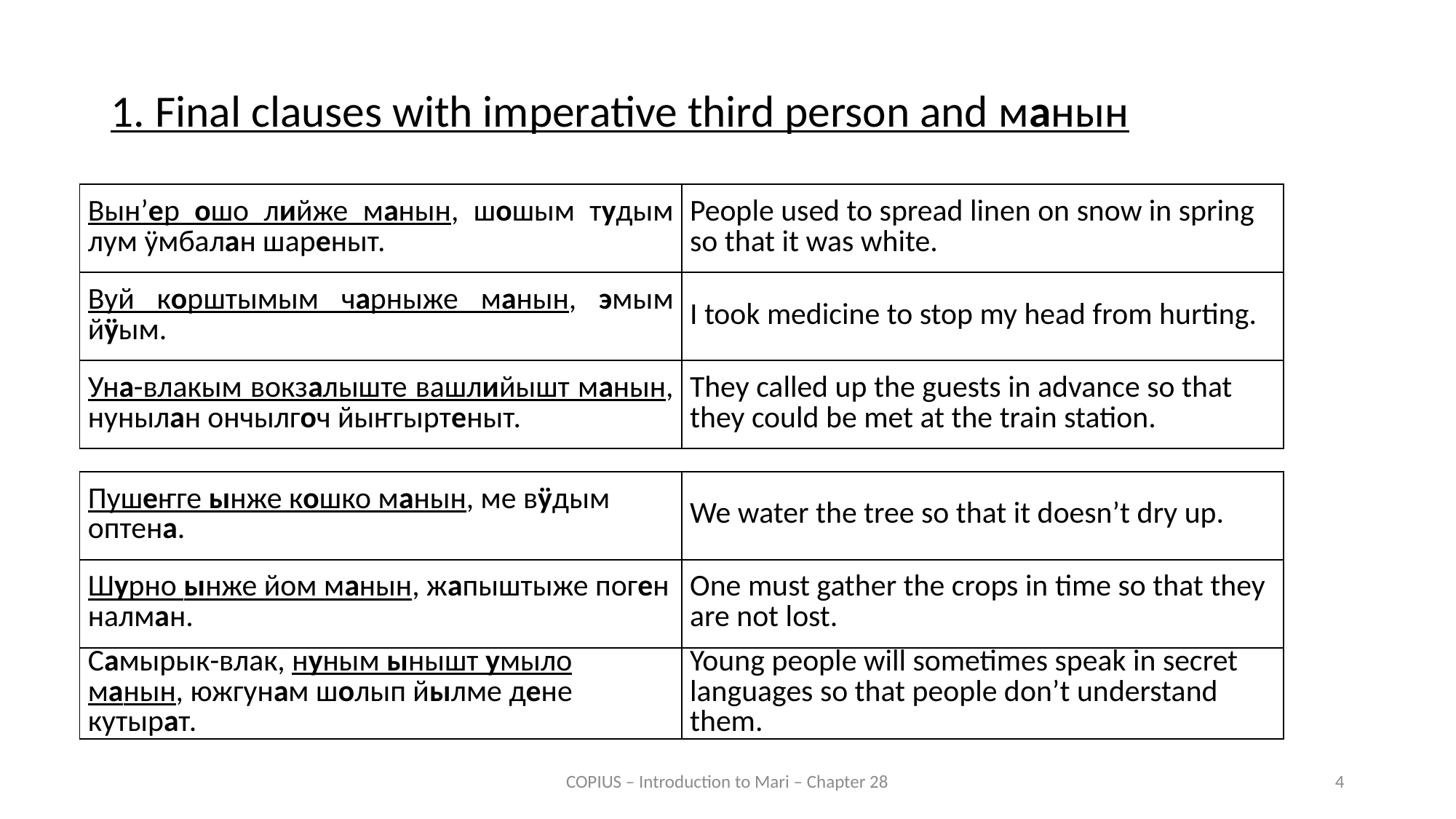

1. Final clauses with imperative third person and манын
| Вын’ер ошо лийже манын, шошым тудым лум ӱмбалан шареныт. | People used to spread linen on snow in spring so that it was white. |
| --- | --- |
| Вуй корштымым чарныже манын, эмым йӱым. | I took medicine to stop my head from hurting. |
| Уна-влакым вокзалыште вашлийышт манын, нунылан ончылгоч йыҥгыртеныт. | They called up the guests in advance so that they could be met at the train station. |
| Пушеҥге ынже кошко манын, ме вӱдым оптена. | We water the tree so that it doesn’t dry up. |
| --- | --- |
| Шурно ынже йом манын, жапыштыже поген налман. | One must gather the crops in time so that they are not lost. |
| Самырык-влак, нуным ынышт умыло манын, южгунам шолып йылме дене кутырат. | Young people will sometimes speak in secret languages so that people don’t understand them. |
COPIUS – Introduction to Mari – Chapter 28
4